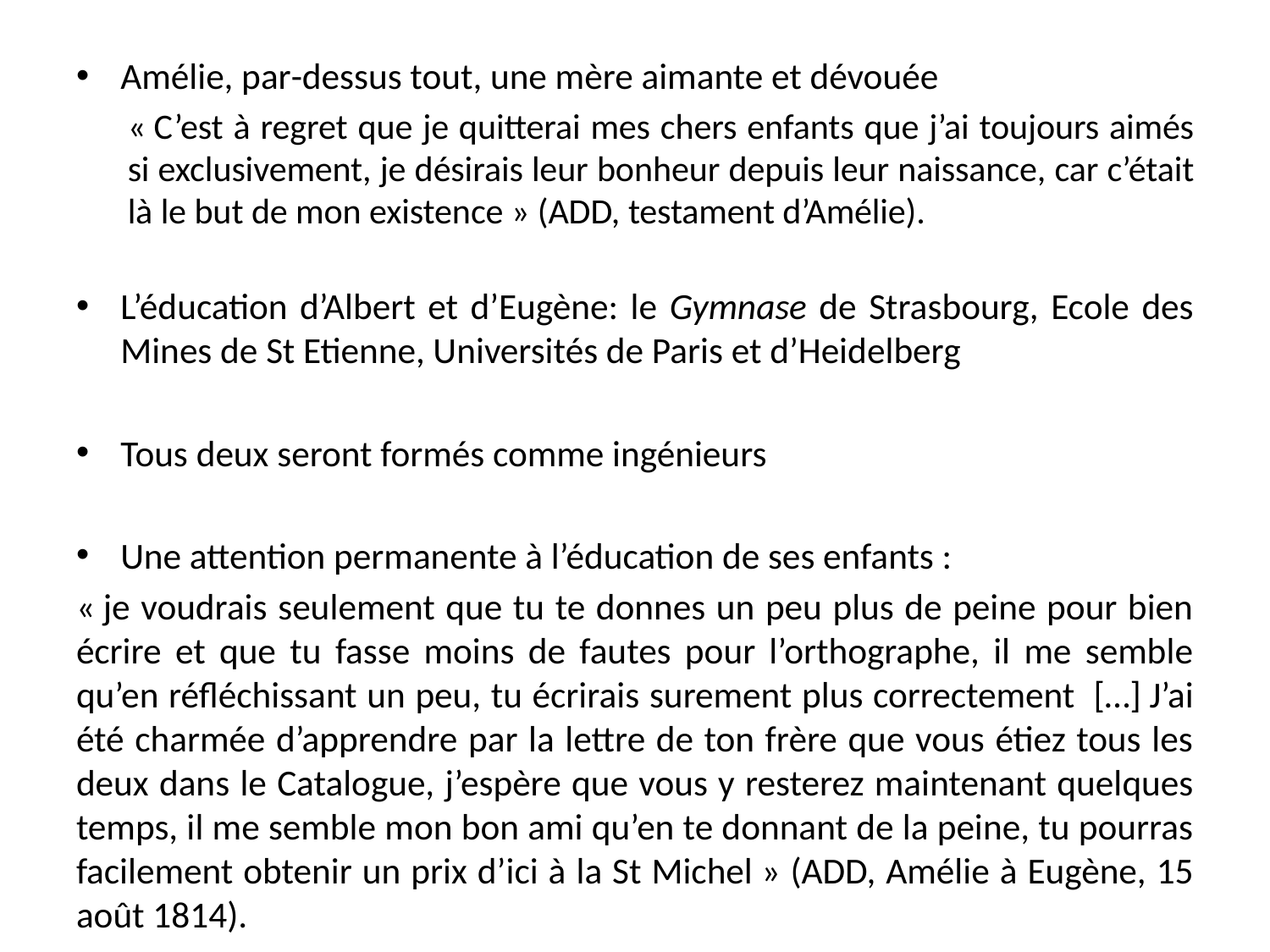

#
Amélie, par-dessus tout, une mère aimante et dévouée
« C’est à regret que je quitterai mes chers enfants que j’ai toujours aimés si exclusivement, je désirais leur bonheur depuis leur naissance, car c’était là le but de mon existence » (ADD, testament d’Amélie).

L’éducation d’Albert et d’Eugène: le Gymnase de Strasbourg, Ecole des Mines de St Etienne, Universités de Paris et d’Heidelberg

Tous deux seront formés comme ingénieurs

Une attention permanente à l’éducation de ses enfants :
« je voudrais seulement que tu te donnes un peu plus de peine pour bien écrire et que tu fasse moins de fautes pour l’orthographe, il me semble qu’en réfléchissant un peu, tu écrirais surement plus correctement  […] J’ai été charmée d’apprendre par la lettre de ton frère que vous étiez tous les deux dans le Catalogue, j’espère que vous y resterez maintenant quelques temps, il me semble mon bon ami qu’en te donnant de la peine, tu pourras facilement obtenir un prix d’ici à la St Michel » (ADD, Amélie à Eugène, 15 août 1814).